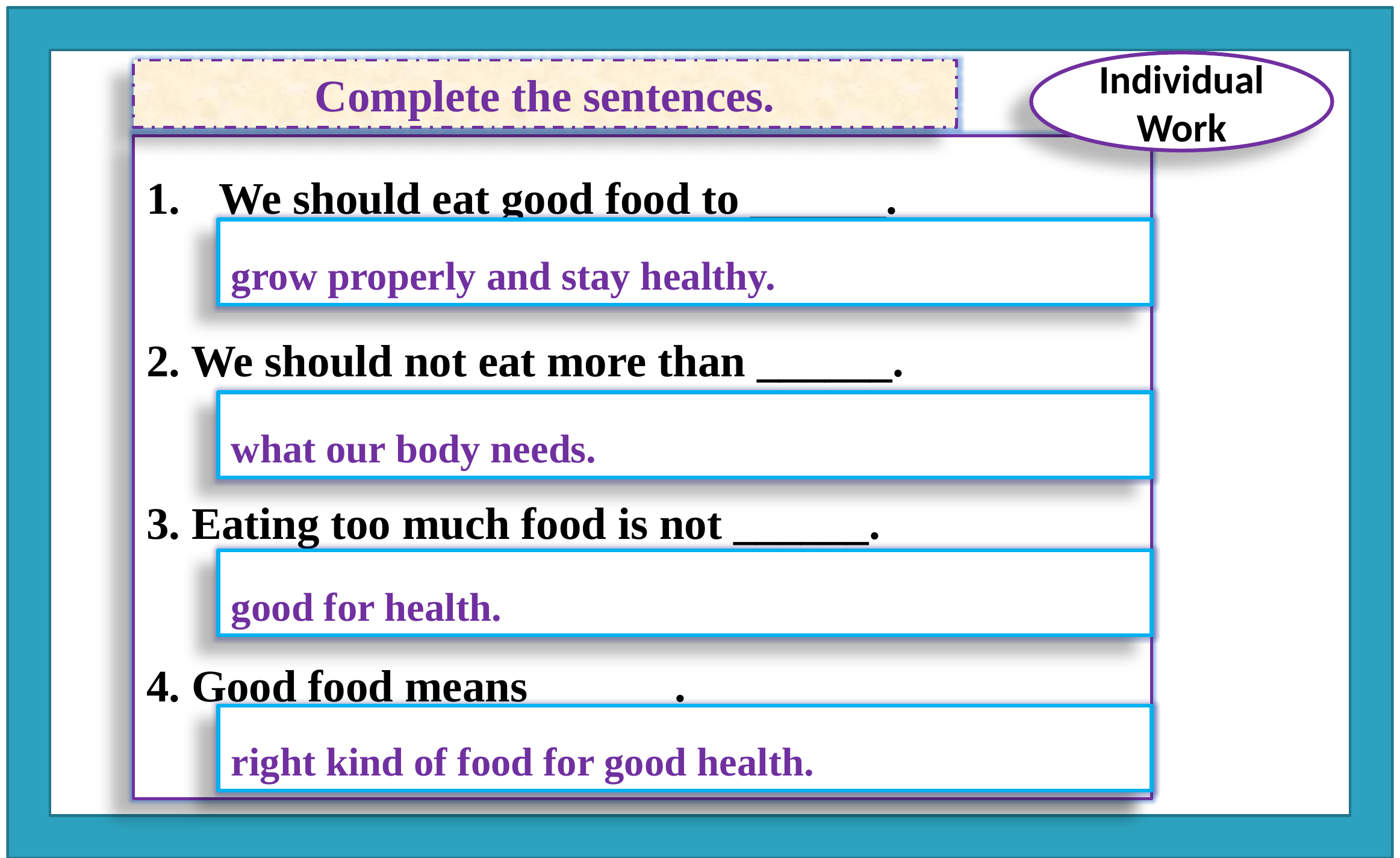

Individual
Work
Complete the sentences.
We should eat good food to ______.

2. We should not eat more than ______.

3. Eating too much food is not ______.

4. Good food means ______.

grow properly and stay healthy.
what our body needs.
good for health.
right kind of food for good health.